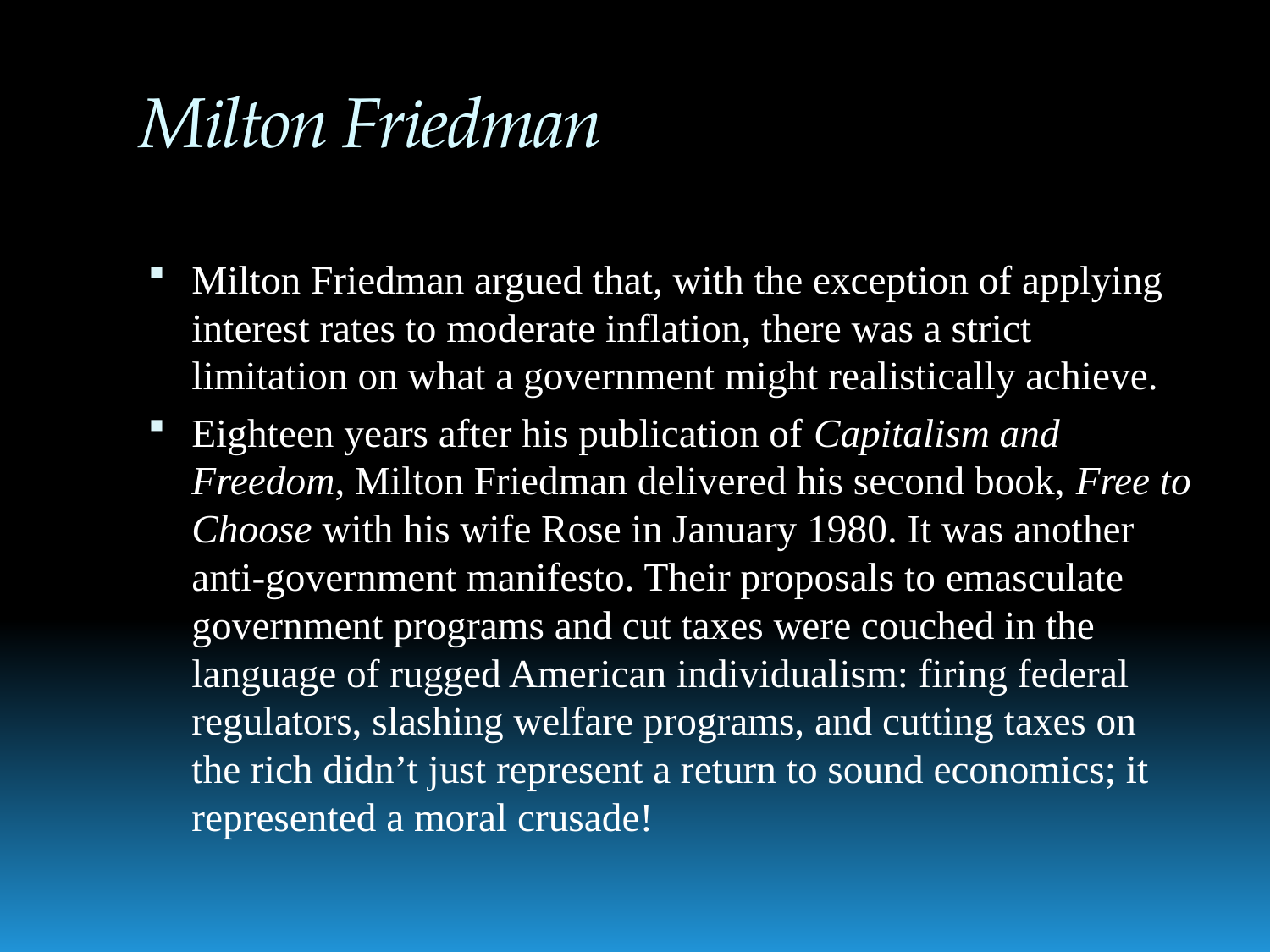

# Milton Friedman
Milton Friedman argued that, with the exception of applying interest rates to moderate inflation, there was a strict limitation on what a government might realistically achieve.
Eighteen years after his publication of Capitalism and Freedom, Milton Friedman delivered his second book, Free to Choose with his wife Rose in January 1980. It was another anti-government manifesto. Their proposals to emasculate government programs and cut taxes were couched in the language of rugged American individualism: firing federal regulators, slashing welfare programs, and cutting taxes on the rich didn’t just represent a return to sound economics; it represented a moral crusade!